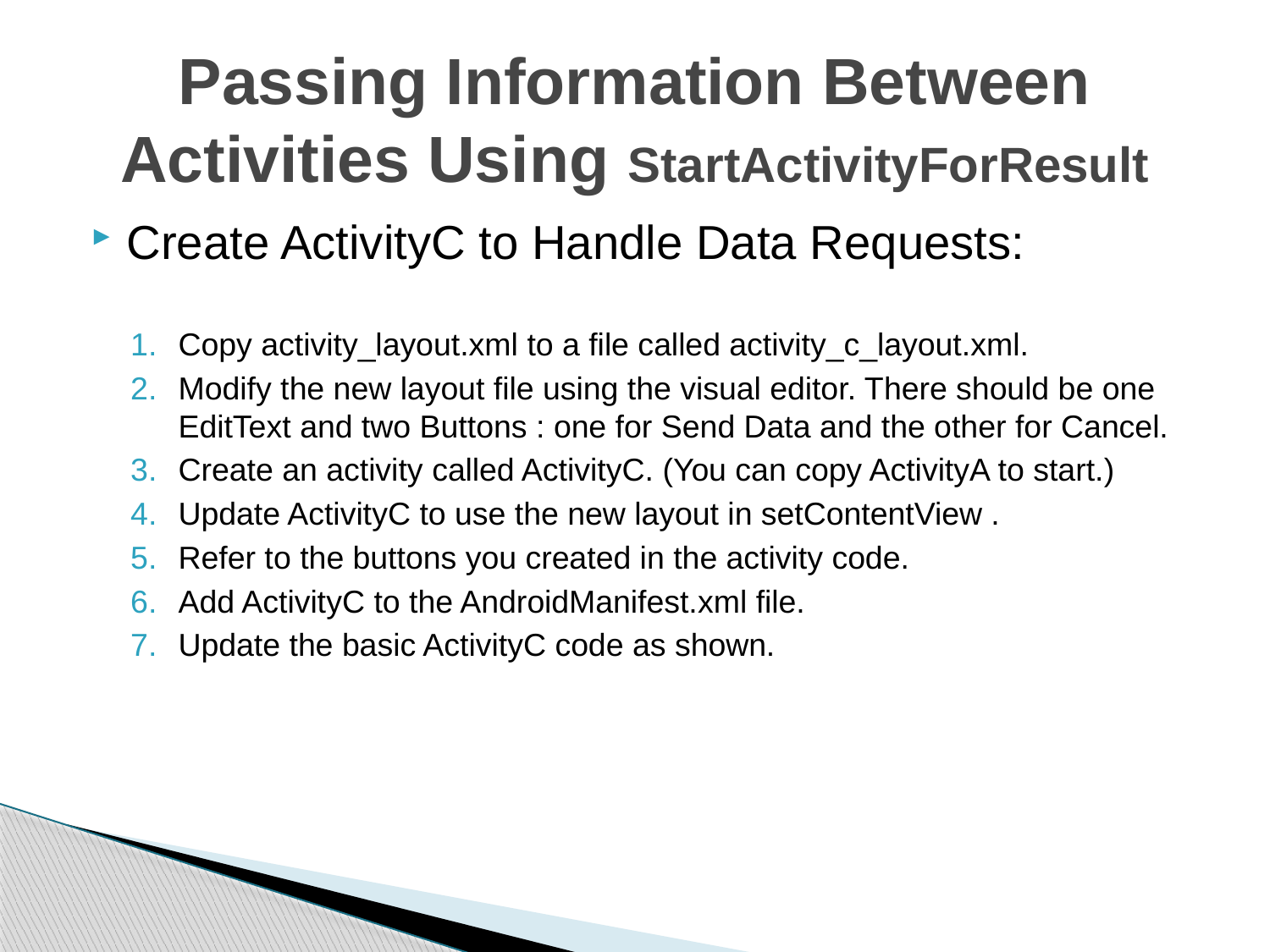

# Passing Information Between Activities Using StartActivityForResult
Create ActivityC to Handle Data Requests:

Copy activity_layout.xml to a file called activity_c_layout.xml.
Modify the new layout file using the visual editor. There should be one EditText and two Buttons : one for Send Data and the other for Cancel.
Create an activity called ActivityC. (You can copy ActivityA to start.)
Update ActivityC to use the new layout in setContentView .
Refer to the buttons you created in the activity code.
Add ActivityC to the AndroidManifest.xml file.
Update the basic ActivityC code as shown.